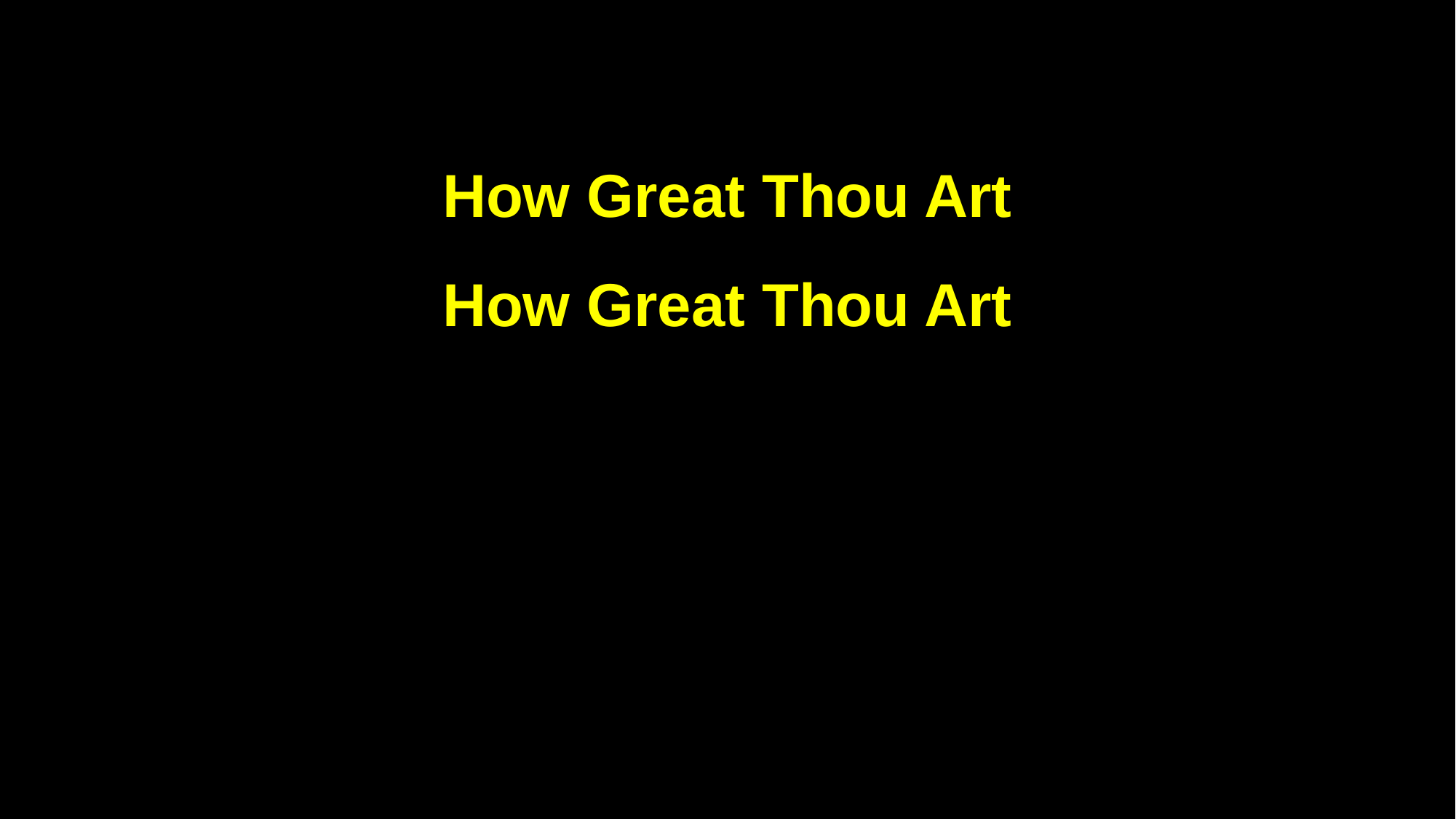

How Great Thou Art
How Great Thou Art